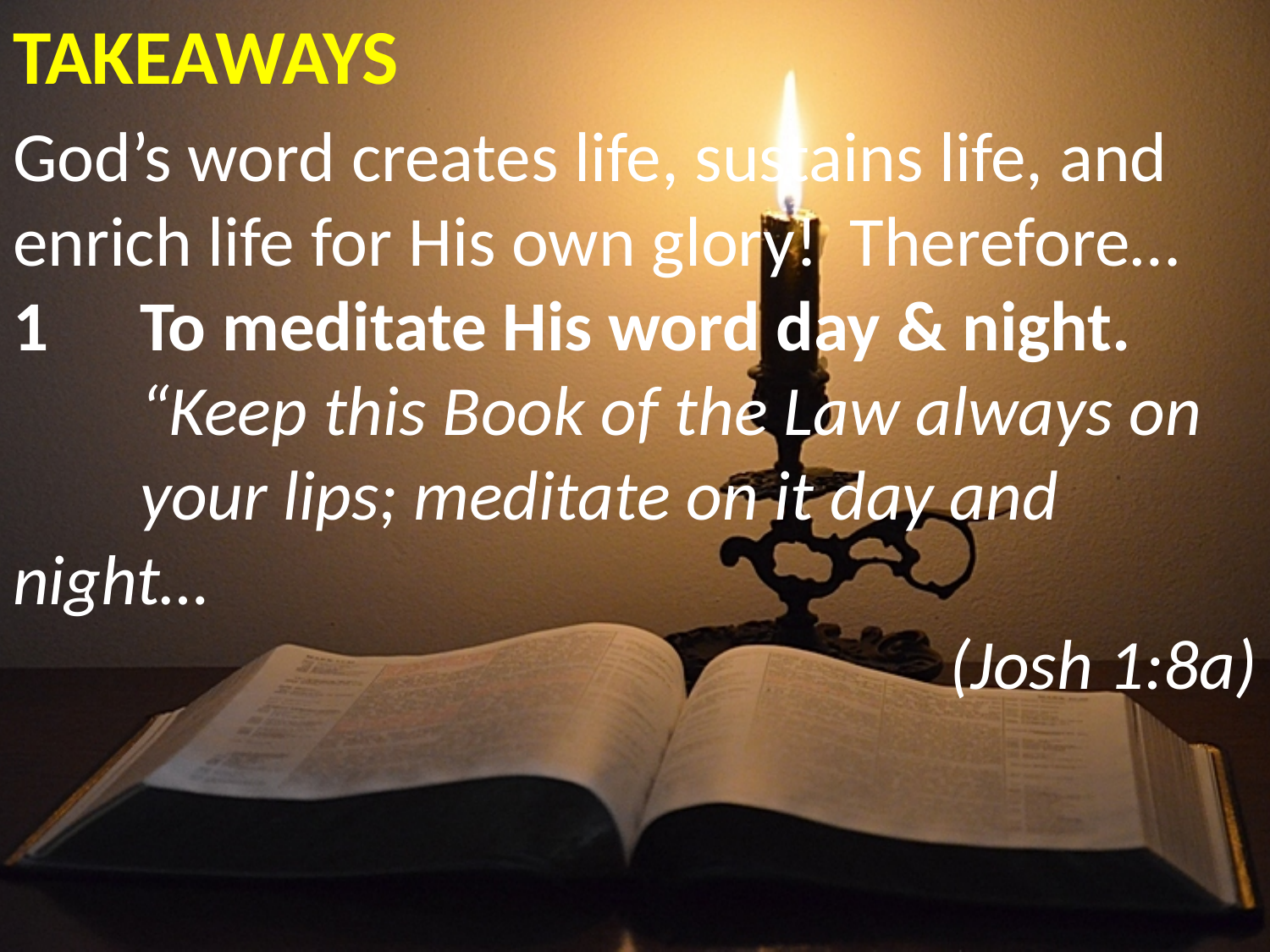

TAKEAWAYS
God’s word creates life, sustains life, and
enrich life for His own glory!  Therefore…
1	To meditate His word day & night.
	“Keep this Book of the Law always on
	your lips; meditate on it day and night…
	(Josh 1:8a)